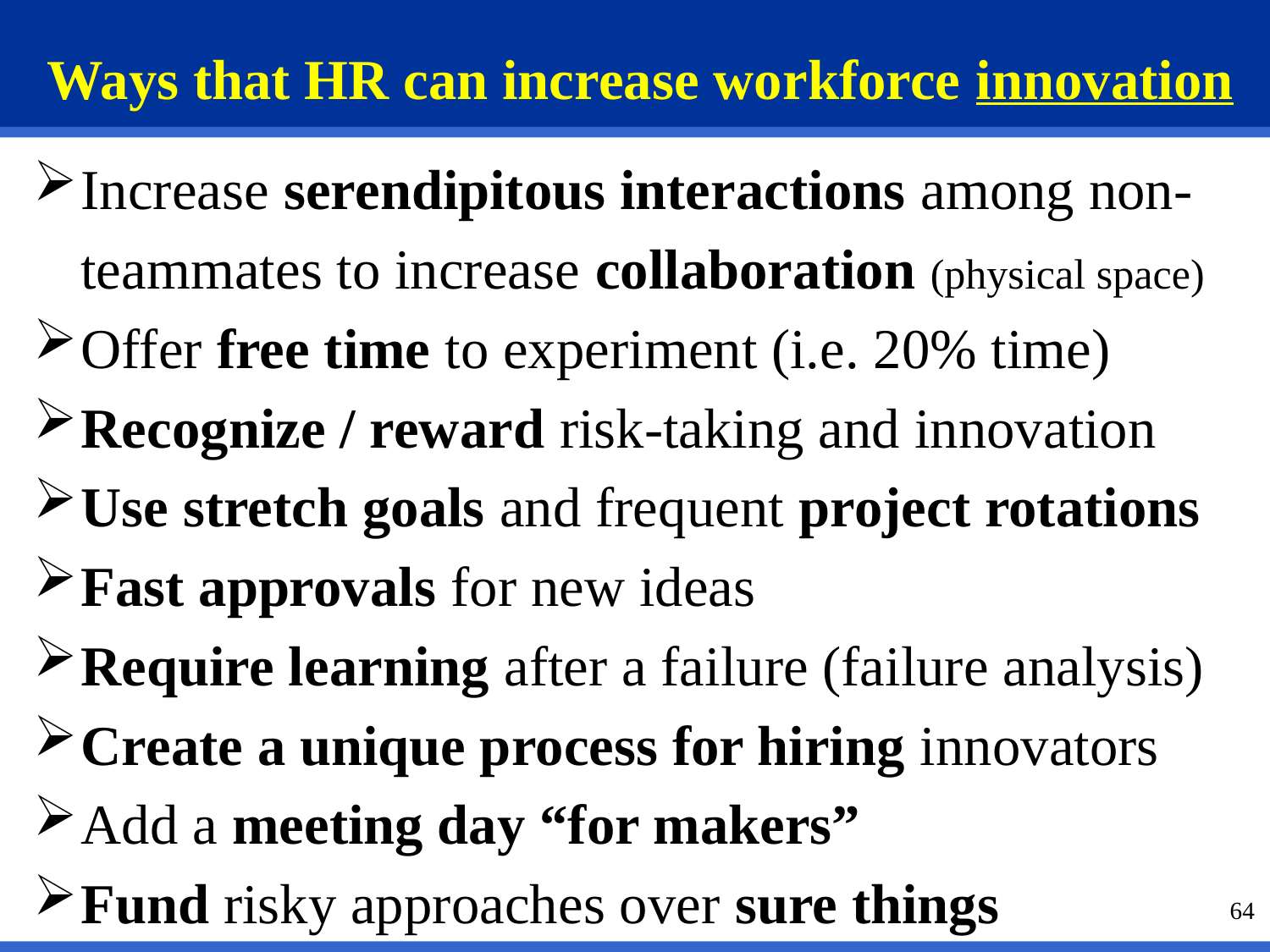

# Ways that HR can increase workforce innovation
Increase serendipitous interactions among non-teammates to increase collaboration (physical space)
Offer free time to experiment (i.e. 20% time)
Recognize / reward risk-taking and innovation
Use stretch goals and frequent project rotations
Fast approvals for new ideas
Require learning after a failure (failure analysis)
Create a unique process for hiring innovators
Add a meeting day “for makers”
Fund risky approaches over sure things

64